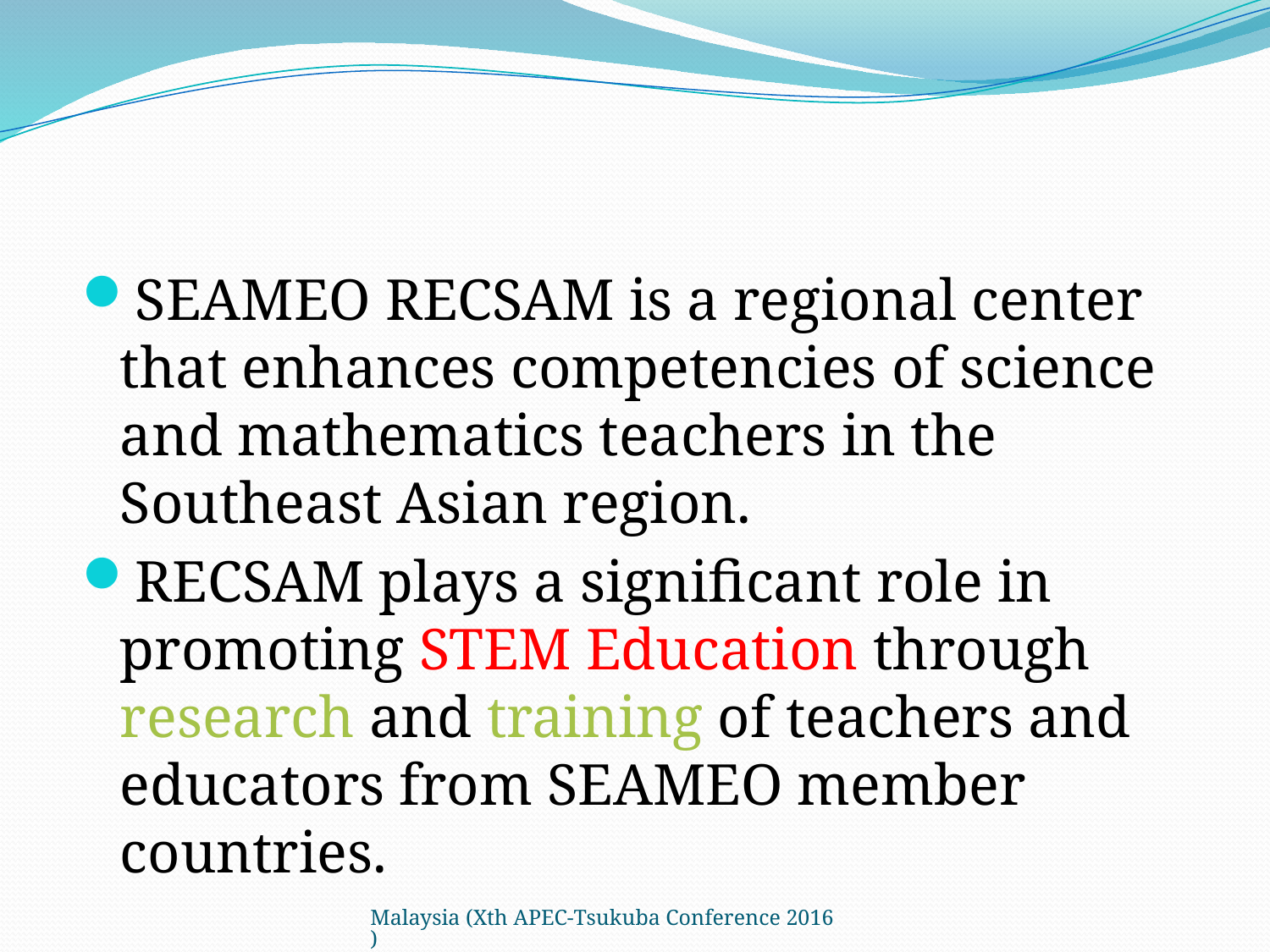

#
SEAMEO RECSAM is a regional center that enhances competencies of science and mathematics teachers in the Southeast Asian region.
RECSAM plays a significant role in promoting STEM Education through research and training of teachers and educators from SEAMEO member countries.
Malaysia (Xth APEC-Tsukuba Conference 2016)